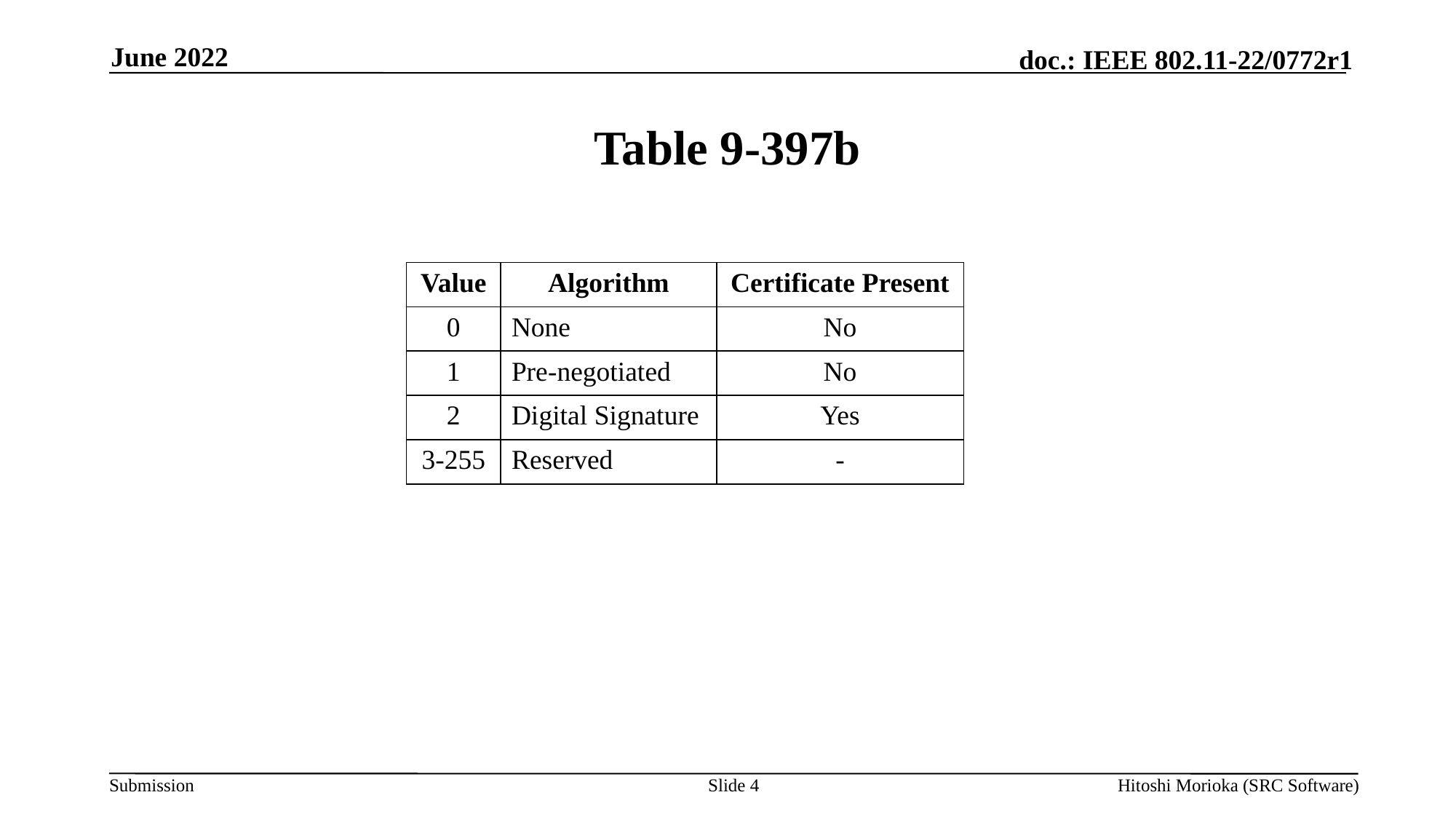

June 2022
# Table 9-397b
| Value | Algorithm | Certificate Present |
| --- | --- | --- |
| 0 | None | No |
| 1 | Pre-negotiated | No |
| 2 | Digital Signature | Yes |
| 3-255 | Reserved | - |
Slide 4
Hitoshi Morioka (SRC Software)